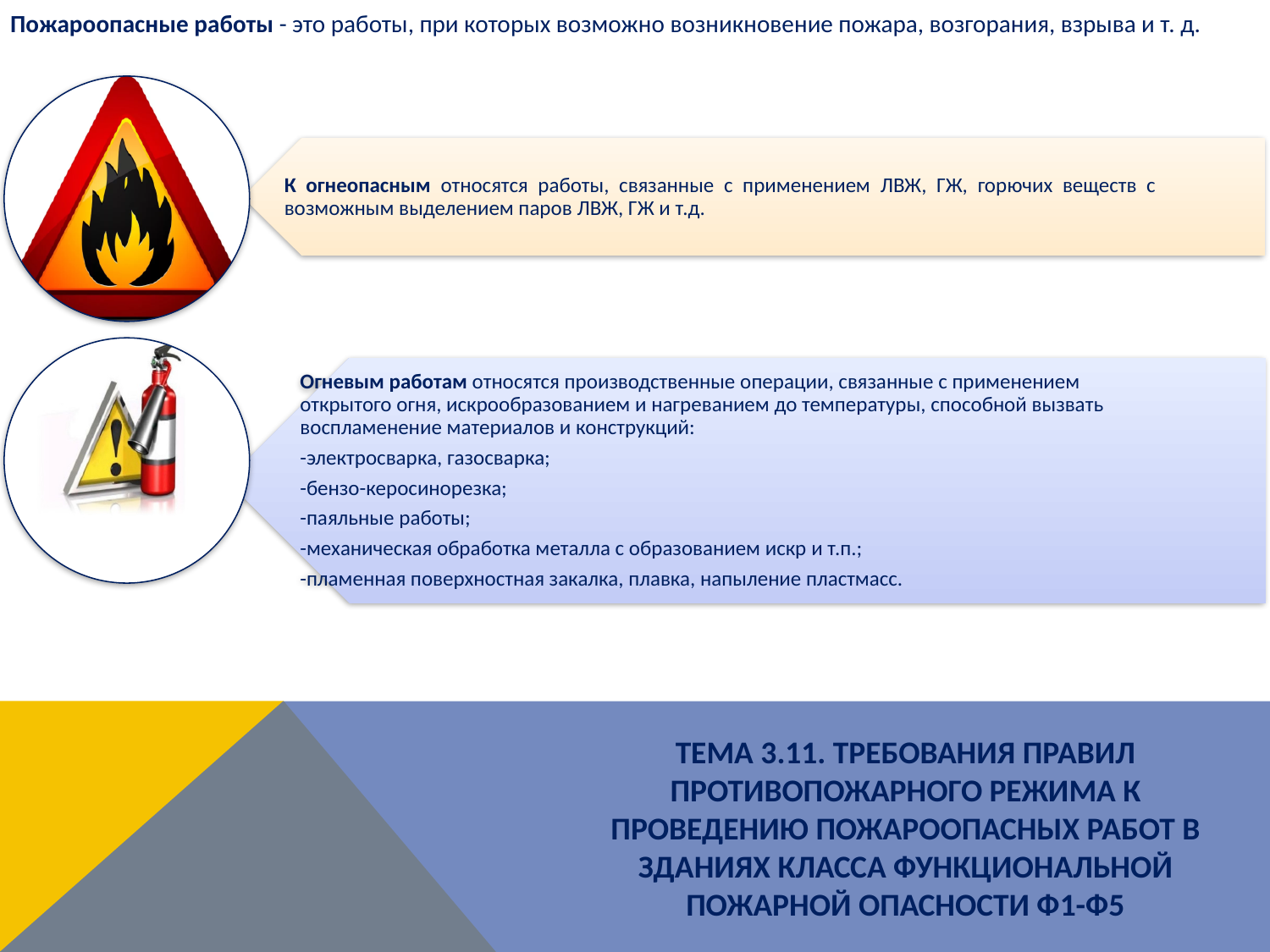

Пожароопасные работы - это работы, при которых возможно возникновение пожара, возгорания, взрыва и т. д.
К огнеопасным относятся работы, связанные с применением ЛВЖ, ГЖ, горючих веществ с возможным выделением паров ЛВЖ, ГЖ и т.д.
Огневым работам относятся производственные операции, связанные с применением открытого огня, искрообразованием и нагреванием до температуры, способной вызвать воспламенение материалов и конструкций:
-электросварка, газосварка;
-бензо-керосинорезка;
-паяльные работы;
-механическая обработка металла с образованием искр и т.п.;
-пламенная поверхностная закалка, плавка, напыление пластмасс.
ТЕМА 3.11. ТРЕБОВАНИЯ ПРАВИЛ ПРОТИВОПОЖАРНОГО РЕЖИМА К ПРОВЕДЕНИЮ ПОЖАРООПАСНЫХ РАБОТ В ЗДАНИЯХ КЛАССА ФУНКЦИОНАЛЬНОЙ ПОЖАРНОЙ ОПАСНОСТИ Ф1-Ф5